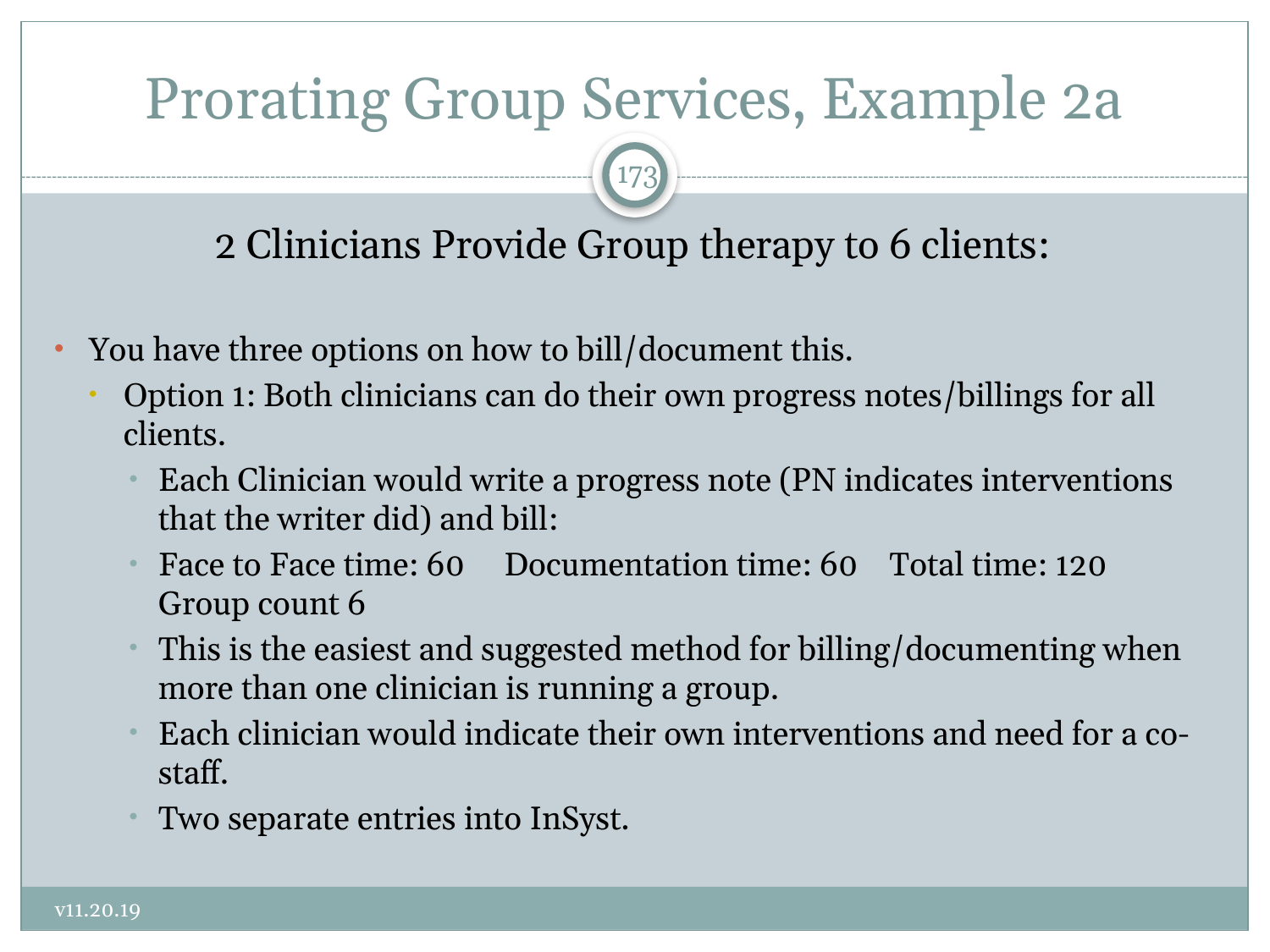

# Prorating Group Services, Example 2a
173
2 Clinicians Provide Group therapy to 6 clients:

You have three options on how to bill/document this.
Option 1: Both clinicians can do their own progress notes/billings for all clients.
Each Clinician would write a progress note (PN indicates interventions that the writer did) and bill:
Face to Face time: 60     Documentation time: 60    Total time: 120     Group count 6
This is the easiest and suggested method for billing/documenting when more than one clinician is running a group.
Each clinician would indicate their own interventions and need for a co-staff.
Two separate entries into InSyst.

v11.20.19